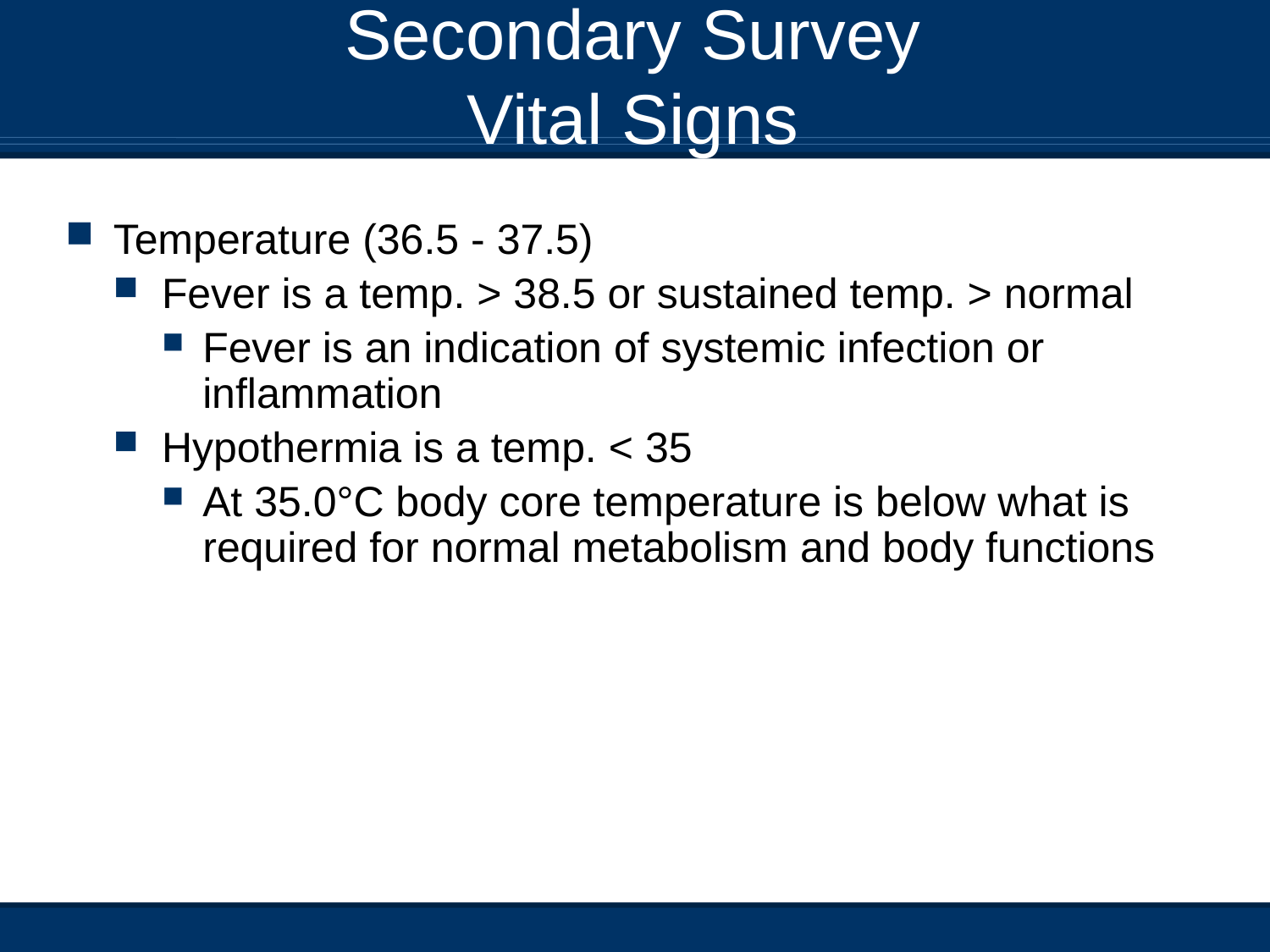

# Secondary Survey Vital Signs
Temperature (36.5 - 37.5)
Fever is a temp. > 38.5 or sustained temp. > normal
Fever is an indication of systemic infection or inflammation
Hypothermia is a temp. < 35
At 35.0°C body core temperature is below what is required for normal metabolism and body functions